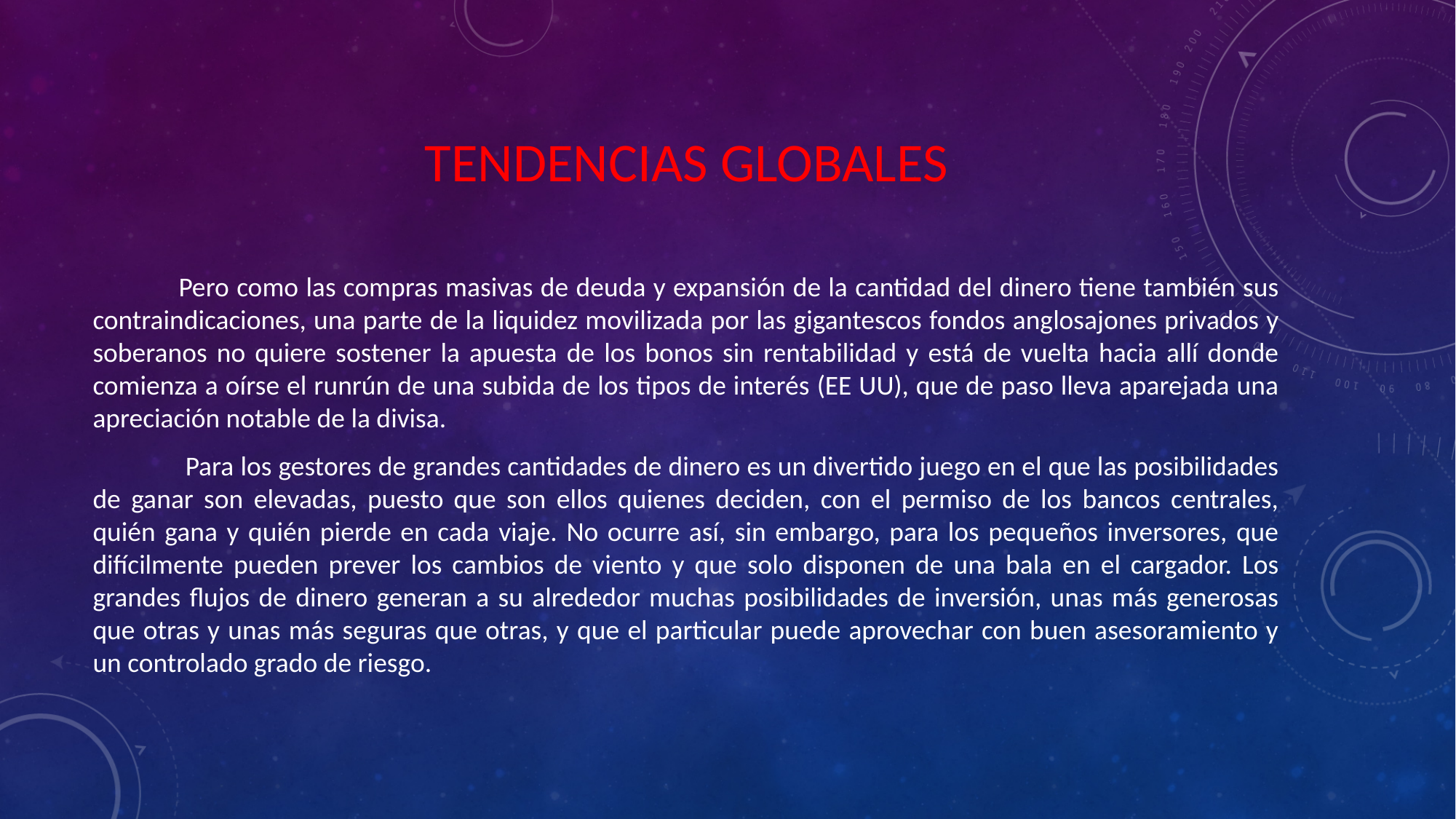

# Tendencias globales
Pero como las compras masivas de deuda y expansión de la cantidad del dinero tiene también sus contraindicaciones, una parte de la liquidez movilizada por las gigantescos fondos anglosajones privados y soberanos no quiere sostener la apuesta de los bonos sin rentabilidad y está de vuelta hacia allí donde comienza a oírse el runrún de una subida de los tipos de interés (EE UU), que de paso lleva aparejada una apreciación notable de la divisa.
 Para los gestores de grandes cantidades de dinero es un divertido juego en el que las posibilidades de ganar son elevadas, puesto que son ellos quienes deciden, con el permiso de los bancos centrales, quién gana y quién pierde en cada viaje. No ocurre así, sin embargo, para los pequeños inversores, que difícilmente pueden prever los cambios de viento y que solo disponen de una bala en el cargador. Los grandes flujos de dinero generan a su alrededor muchas posibilidades de inversión, unas más generosas que otras y unas más seguras que otras, y que el particular puede aprovechar con buen asesoramiento y un controlado grado de riesgo.